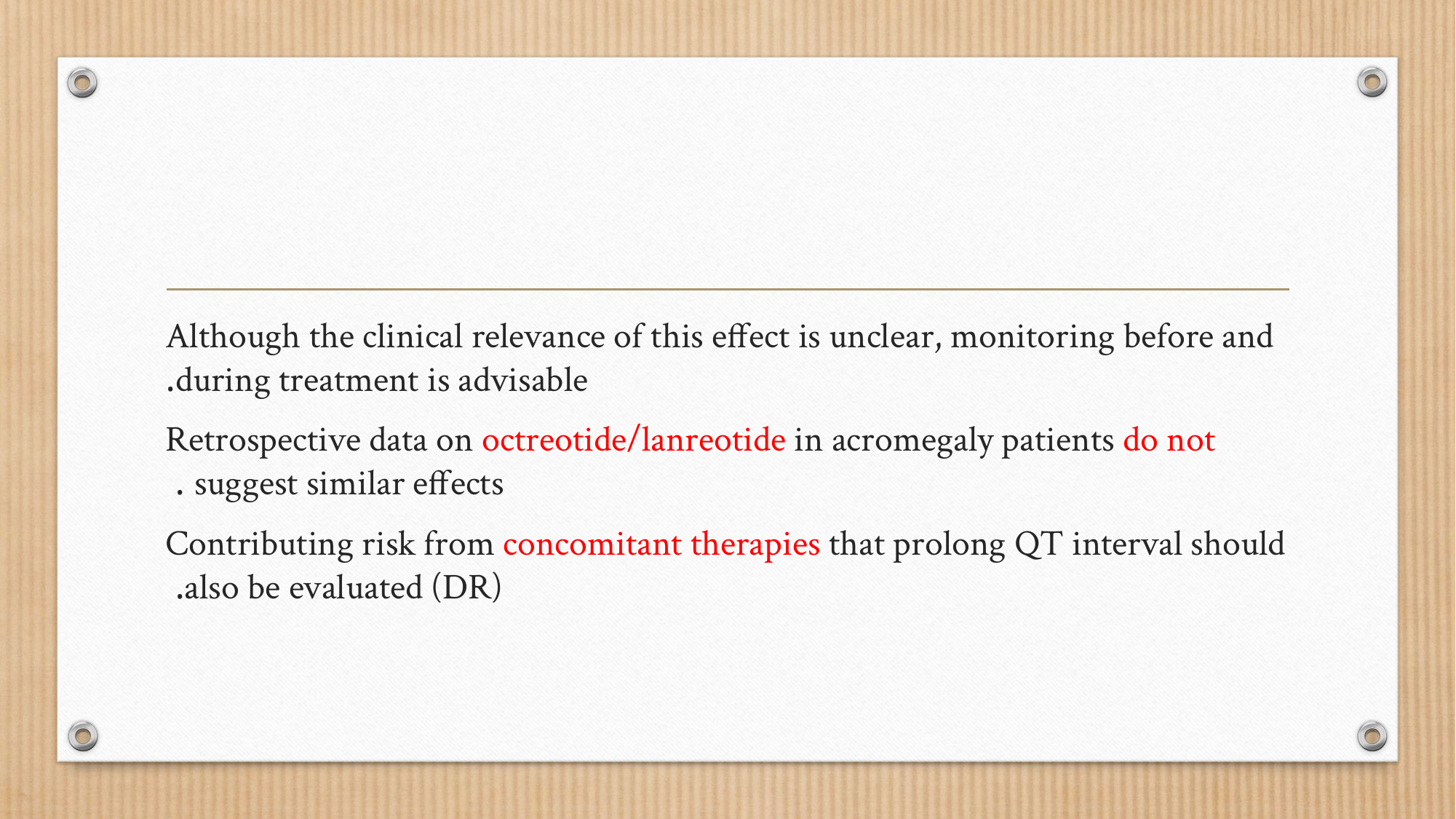

#
 Although the clinical relevance of this effect is unclear, monitoring before and during treatment is advisable.
 Retrospective data on octreotide/lanreotide in acromegaly patients do not suggest similar effects .
Contributing risk from concomitant therapies that prolong QT interval should also be evaluated (DR).